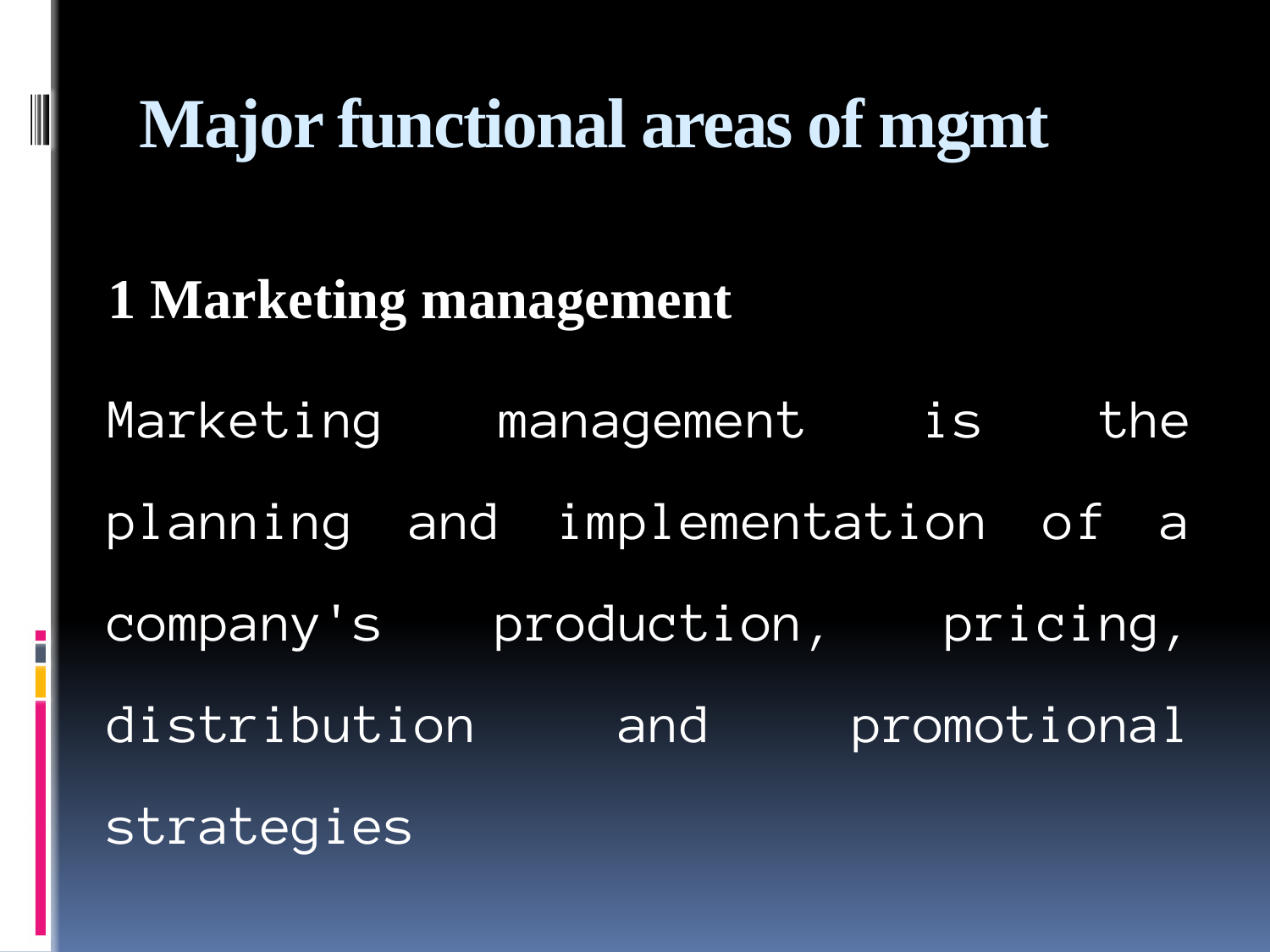

# Major functional areas of mgmt
1 Marketing management
Marketing management is the planning and implementation of a company's production, pricing, distribution and promotional strategies